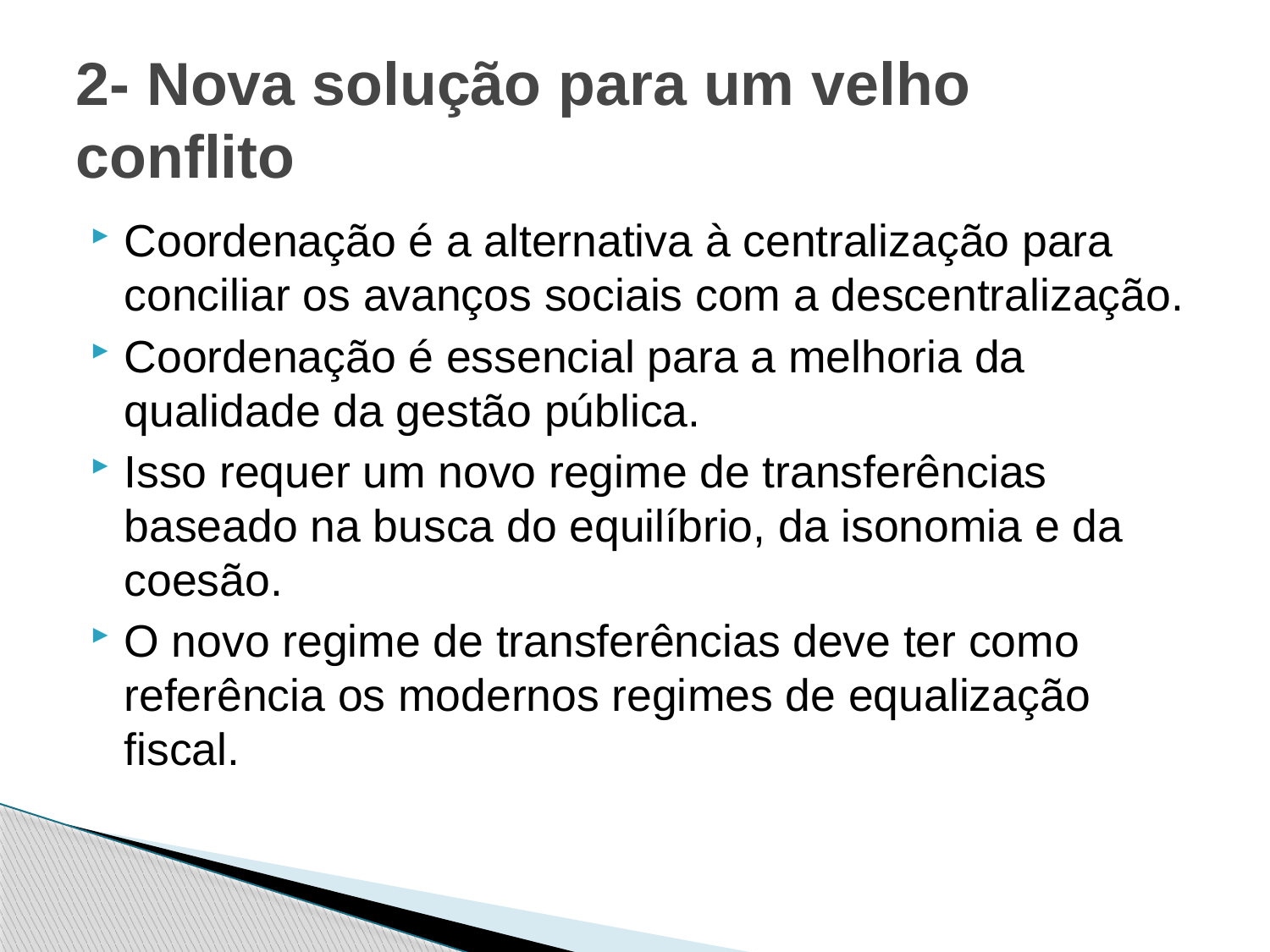

# 2- Nova solução para um velho conflito
Coordenação é a alternativa à centralização para conciliar os avanços sociais com a descentralização.
Coordenação é essencial para a melhoria da qualidade da gestão pública.
Isso requer um novo regime de transferências baseado na busca do equilíbrio, da isonomia e da coesão.
O novo regime de transferências deve ter como referência os modernos regimes de equalização fiscal.